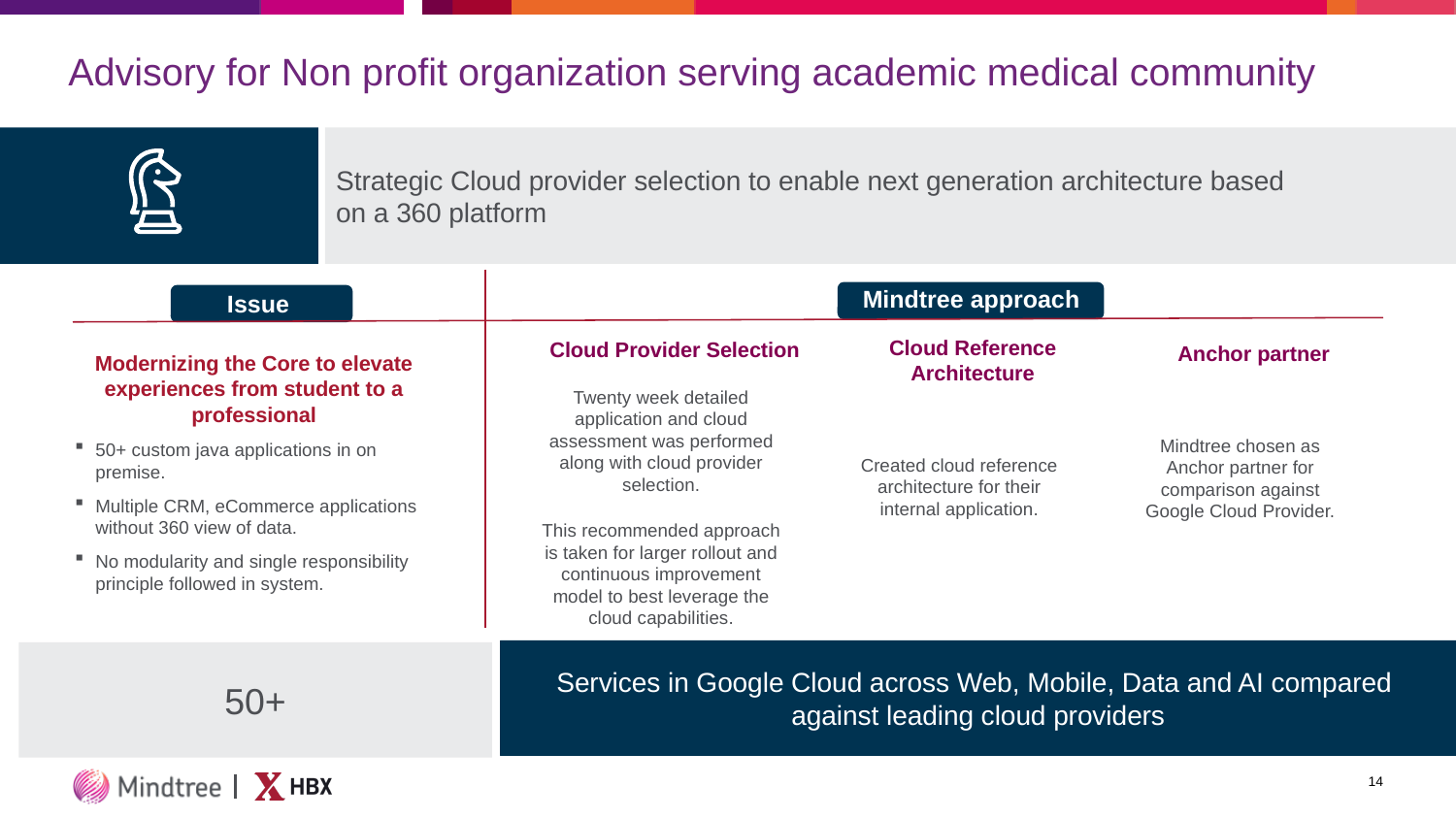

# Advisory for Non profit organization serving academic medical community

Strategic Cloud provider selection to enable next generation architecture based
on a 360 platform

Mindtree approach
Issue

Cloud Reference Architecture

Created cloud reference architecture for their internal application.
Cloud Provider Selection
Twenty week detailed application and cloud assessment was performed along with cloud provider selection.
This recommended approach is taken for larger rollout and continuous improvement model to best leverage the cloud capabilities.
Anchor partner

Mindtree chosen as Anchor partner for comparison against Google Cloud Provider.
Modernizing the Core to elevate experiences from student to a professional
50+ custom java applications in on premise.
Multiple CRM, eCommerce applications without 360 view of data.
No modularity and single responsibility principle followed in system.
Services in Google Cloud across Web, Mobile, Data and AI compared
against leading cloud providers
50+
14